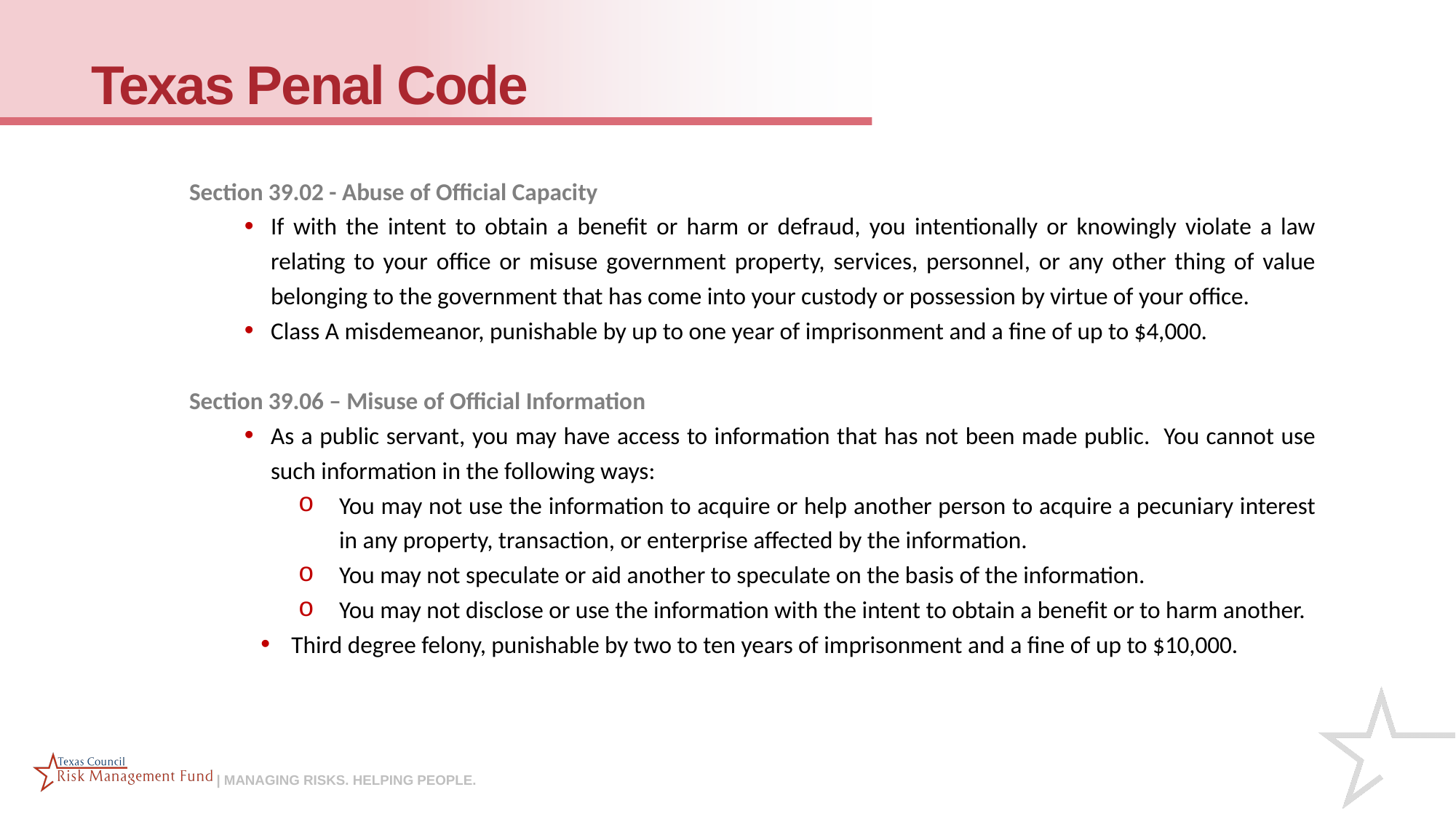

# Texas Penal Code
Section 39.02 - Abuse of Official Capacity
If with the intent to obtain a benefit or harm or defraud, you intentionally or knowingly violate a law relating to your office or misuse government property, services, personnel, or any other thing of value belonging to the government that has come into your custody or possession by virtue of your office.
Class A misdemeanor, punishable by up to one year of imprisonment and a fine of up to $4,000.

Section 39.06 – Misuse of Official Information
As a public servant, you may have access to information that has not been made public.  You cannot use such information in the following ways:
You may not use the information to acquire or help another person to acquire a pecuniary interest in any property, transaction, or enterprise affected by the information.
You may not speculate or aid another to speculate on the basis of the information.
You may not disclose or use the information with the intent to obtain a benefit or to harm another.
Third degree felony, punishable by two to ten years of imprisonment and a fine of up to $10,000.